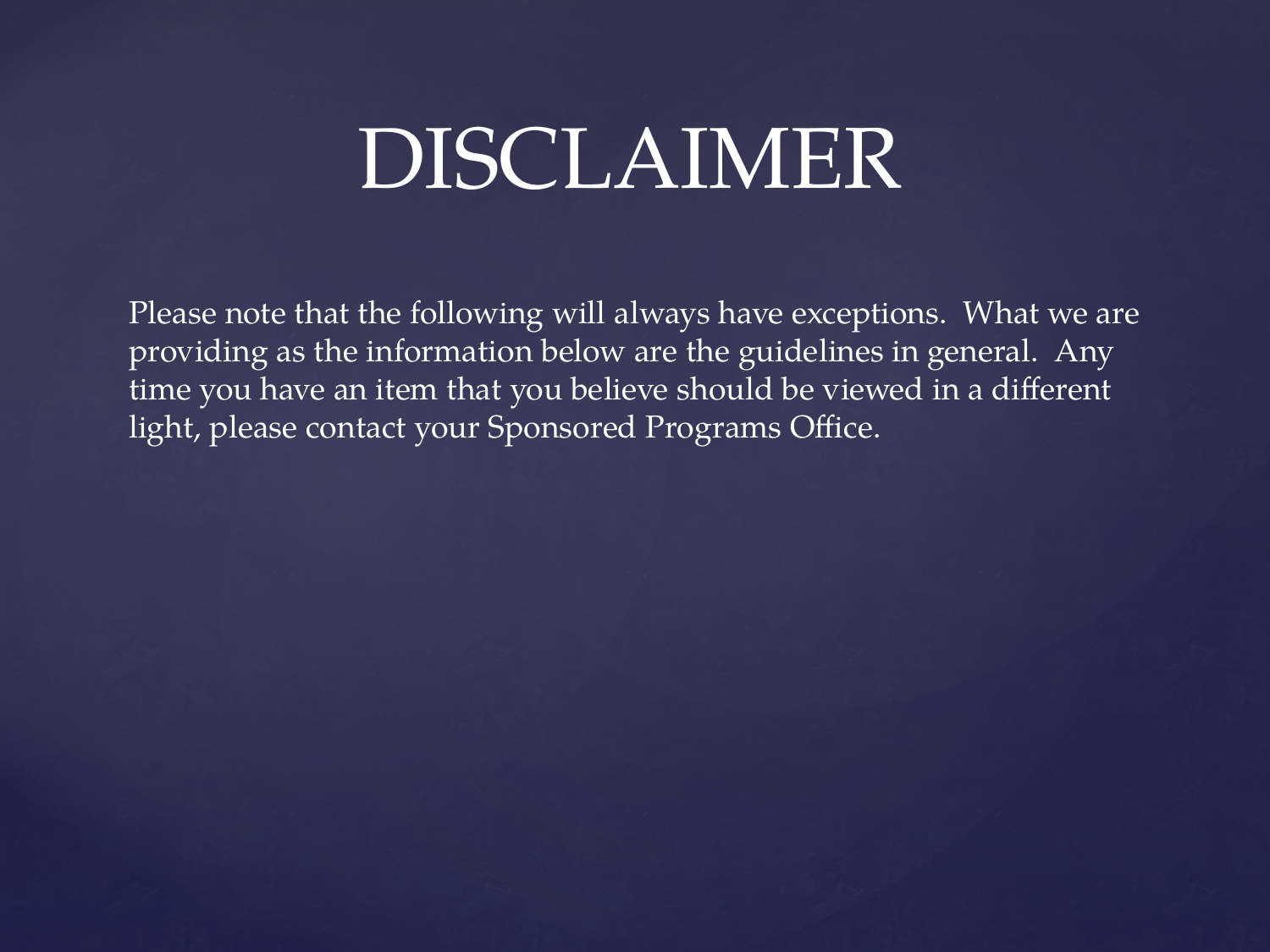

# DISCLAIMER
Please note that the following will always have exceptions.  What we are providing as the information below are the guidelines in general.  Any time you have an item that you believe should be viewed in a different light, please contact your Sponsored Programs Office.